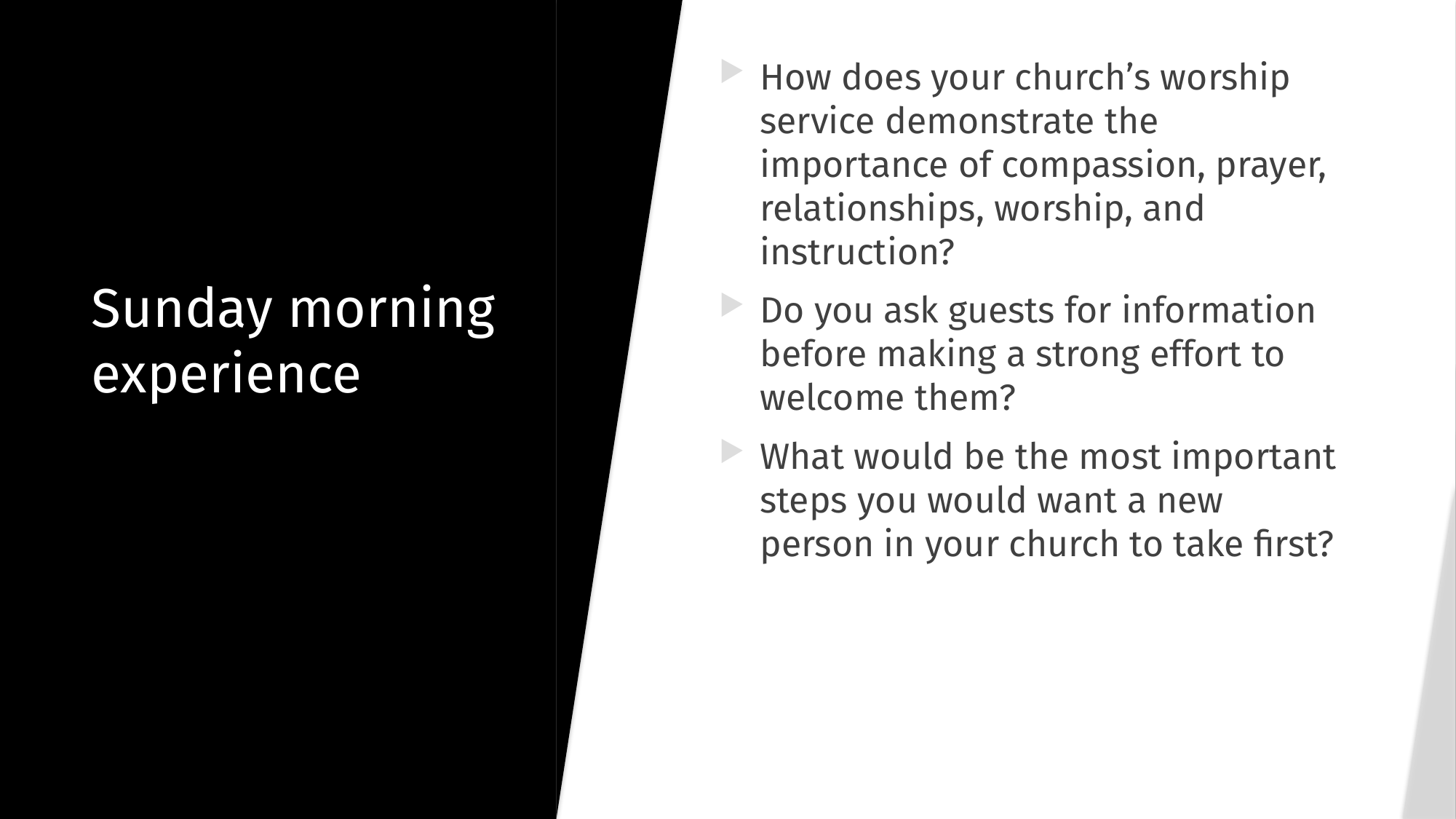

How does your church’s worship service demonstrate the importance of compassion, prayer, relationships, worship, and instruction?
Do you ask guests for information before making a strong effort to welcome them?
What would be the most important steps you would want a new person in your church to take first?

# Sunday morning experience